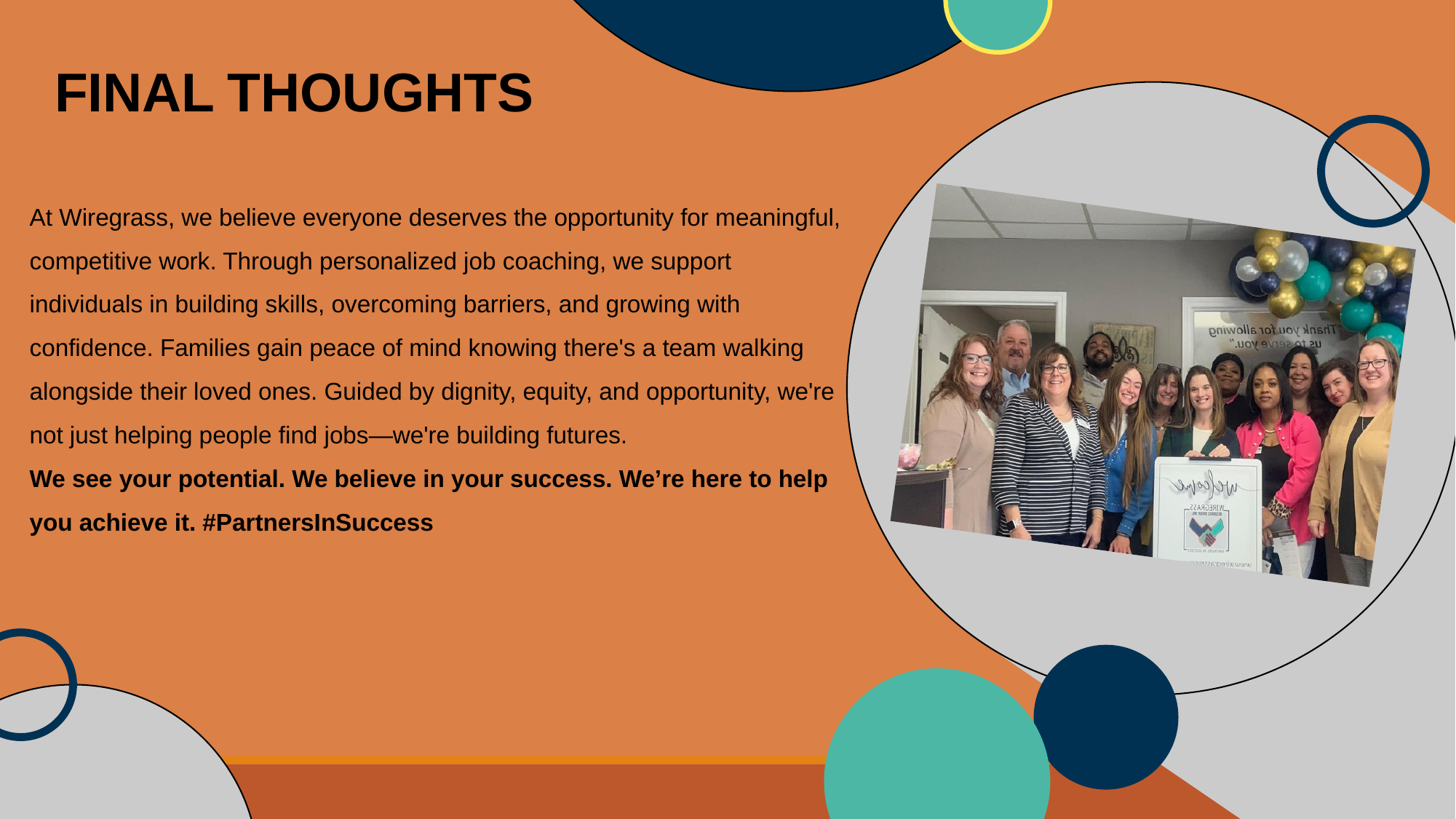

FINAL THOUGHTS
At Wiregrass, we believe everyone deserves the opportunity for meaningful, competitive work. Through personalized job coaching, we support individuals in building skills, overcoming barriers, and growing with confidence. Families gain peace of mind knowing there's a team walking alongside their loved ones. Guided by dignity, equity, and opportunity, we're not just helping people find jobs—we're building futures.
We see your potential. We believe in your success. We’re here to help you achieve it. #PartnersInSuccess